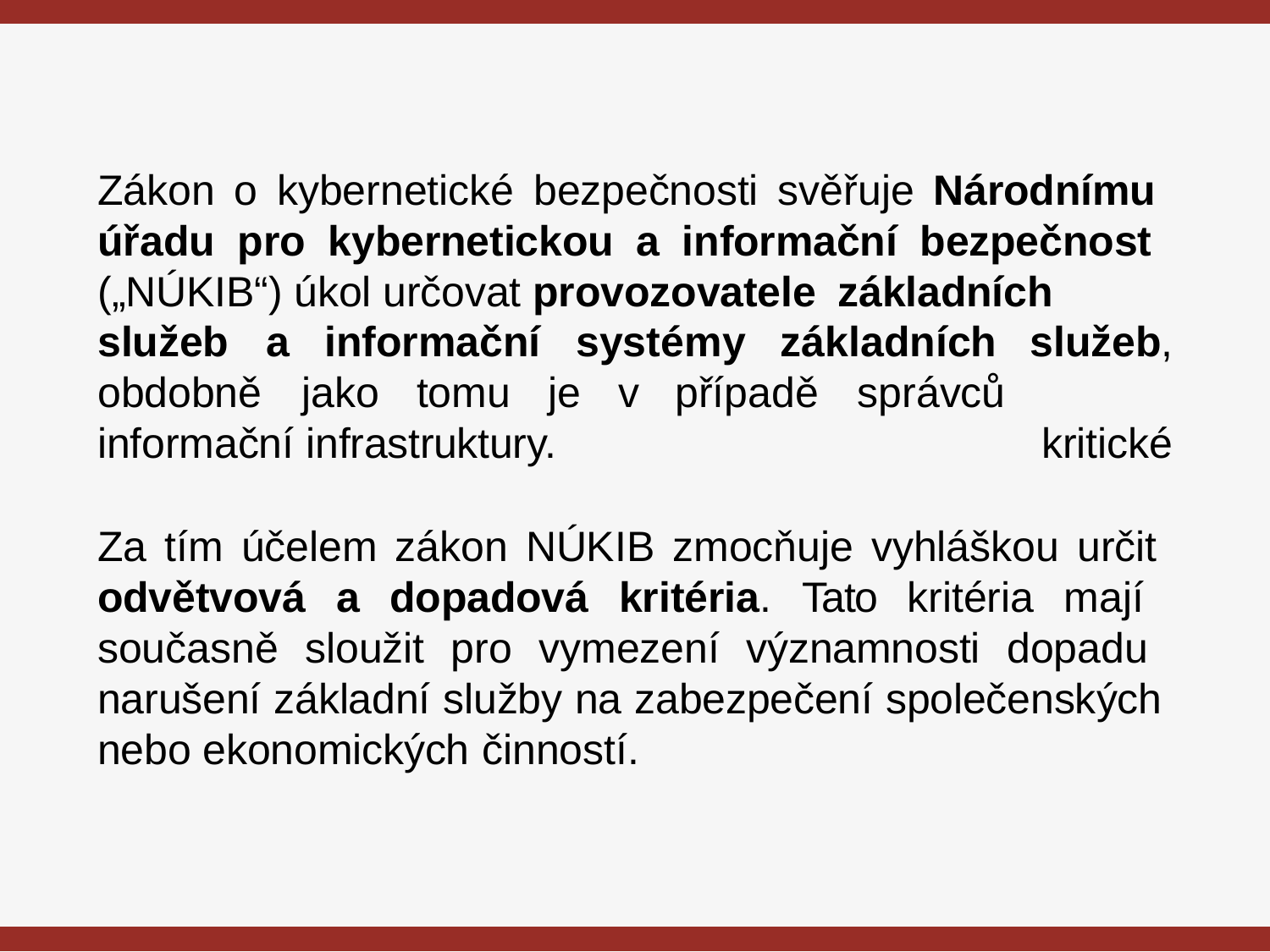

# Zákon o kybernetické bezpečnosti svěřuje Národnímu  úřadu pro kybernetickou a informační bezpečnost  („NÚKIB“) úkol určovat provozovatele základních
služeb	a	informační	systémy	základních
obdobně	jako	tomu	je	v
služeb,  kritické
případě	správců
informační infrastruktury.

Za tím účelem zákon NÚKIB zmocňuje vyhláškou určit  odvětvová a dopadová kritéria. Tato kritéria mají  současně sloužit pro vymezení významnosti dopadu  narušení základní služby na zabezpečení společenských  nebo ekonomických činností.